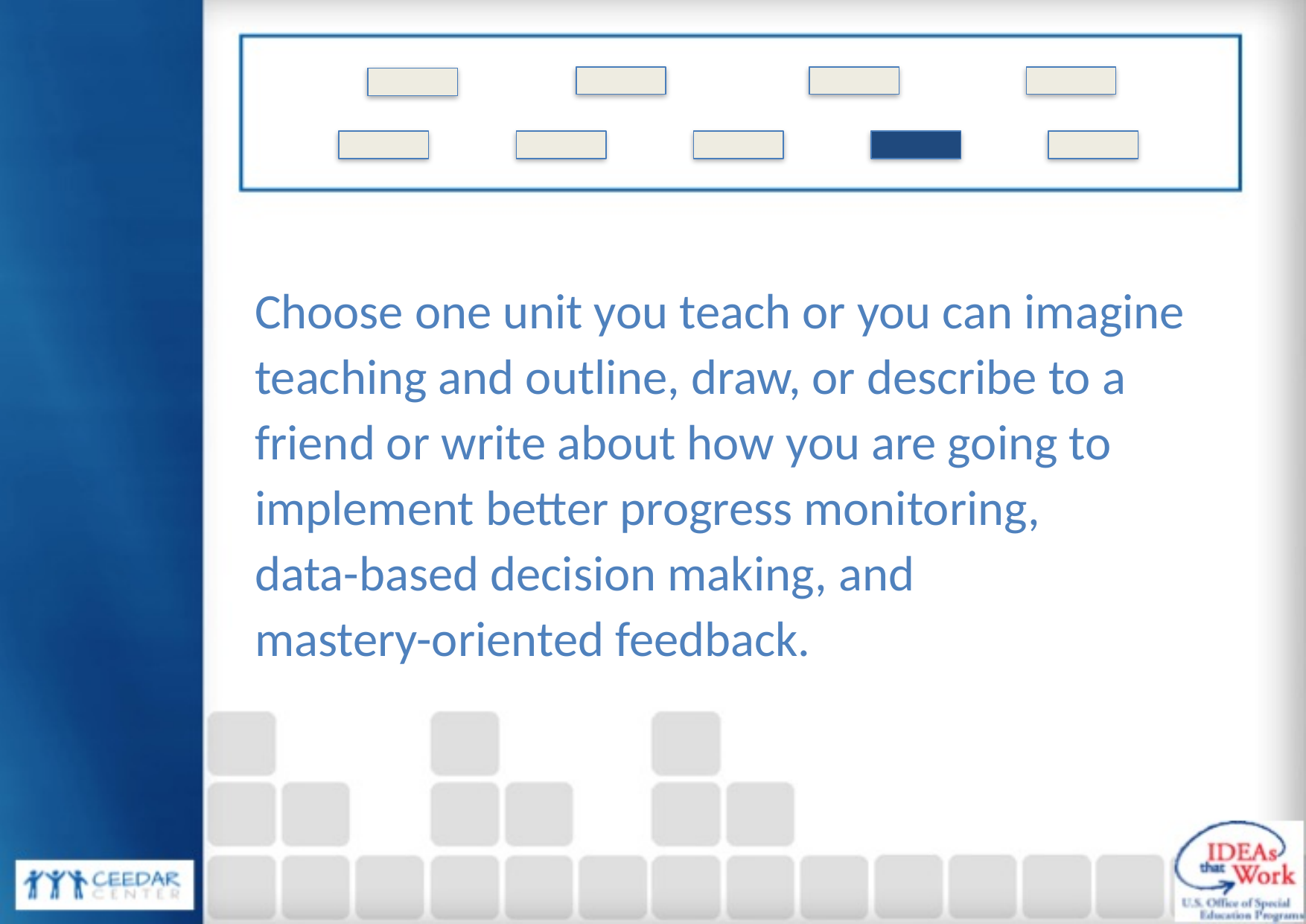

Choose one unit you teach or you can imagine teaching and outline, draw, or describe to a friend or write about how you are going to implement better progress monitoring,
data-based decision making, and
mastery-oriented feedback.